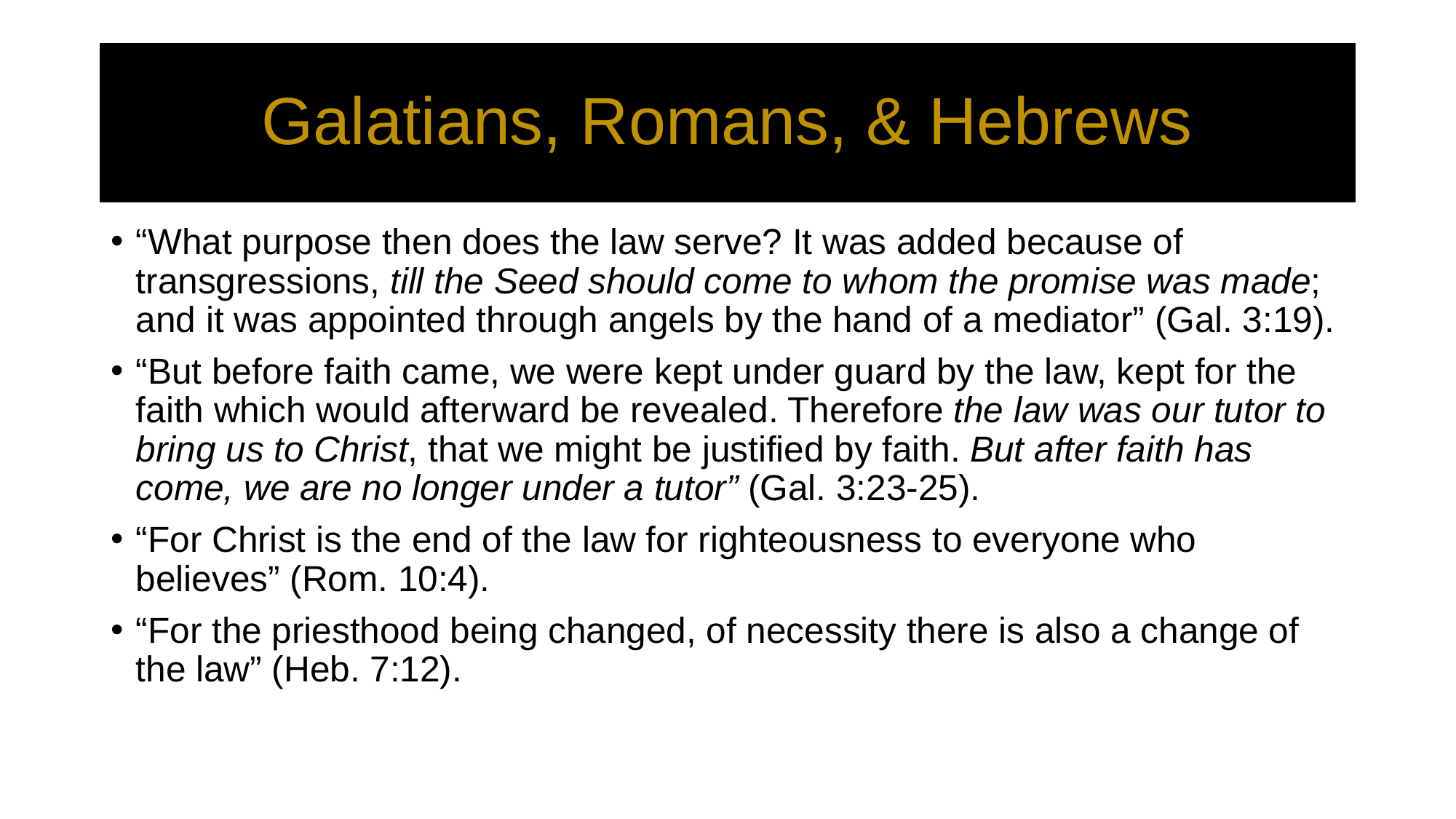

# Galatians, Romans, & Hebrews
“What purpose then does the law serve? It was added because of transgressions, till the Seed should come to whom the promise was made; and it was appointed through angels by the hand of a mediator” (Gal. 3:19).
“But before faith came, we were kept under guard by the law, kept for the faith which would afterward be revealed. Therefore the law was our tutor to bring us to Christ, that we might be justified by faith. But after faith has come, we are no longer under a tutor” (Gal. 3:23-25).
“For Christ is the end of the law for righteousness to everyone who believes” (Rom. 10:4).
“For the priesthood being changed, of necessity there is also a change of the law” (Heb. 7:12).